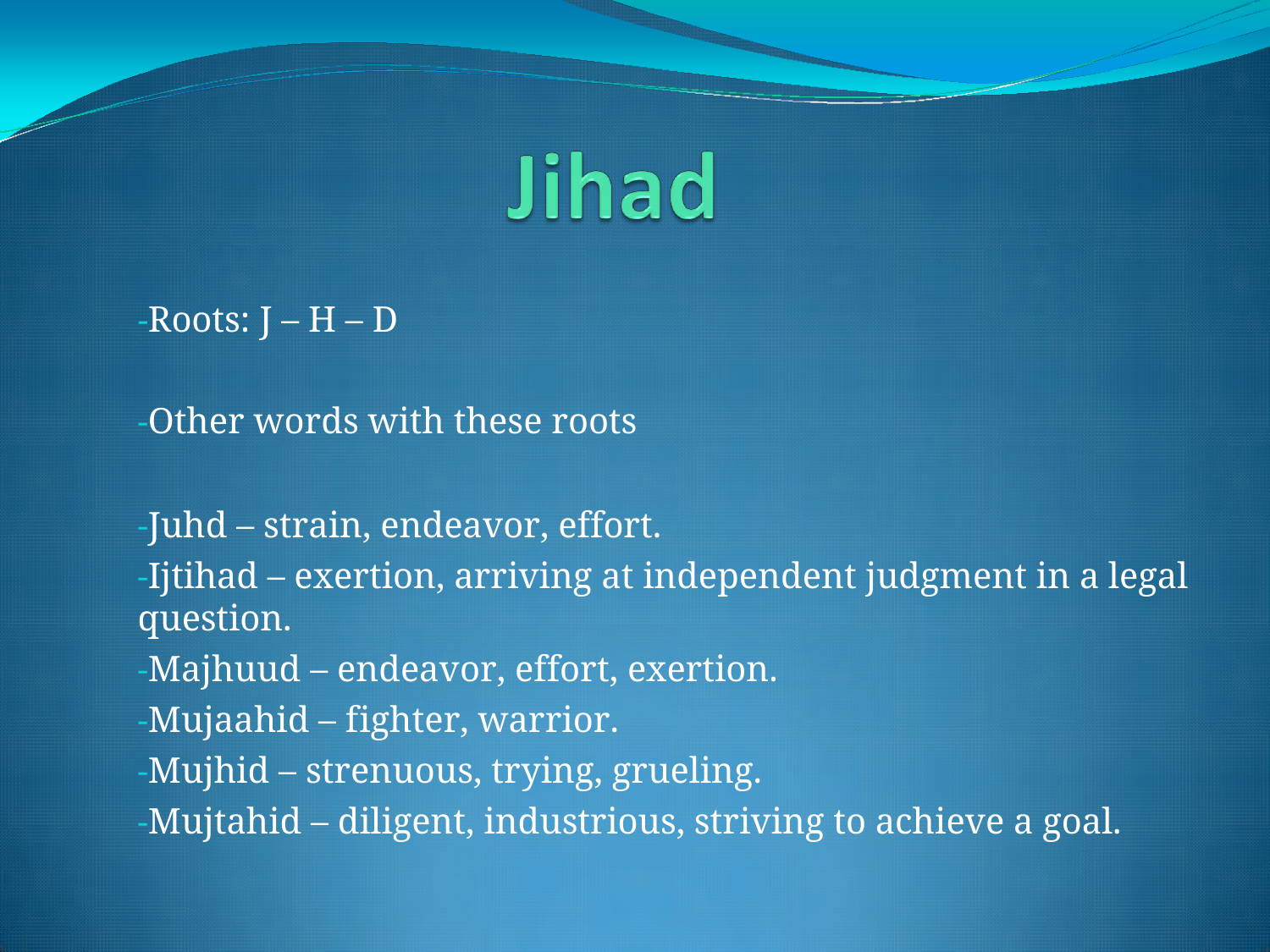

# -Roots: J – H – D
-Other words with these roots

-Juhd – strain, endeavor, effort.
-Ijtihad – exertion, arriving at independent judgment in a legal question.
-Majhuud – endeavor, effort, exertion.
-Mujaahid – fighter, warrior.
-Mujhid – strenuous, trying, grueling.
-Mujtahid – diligent, industrious, striving to achieve a goal.